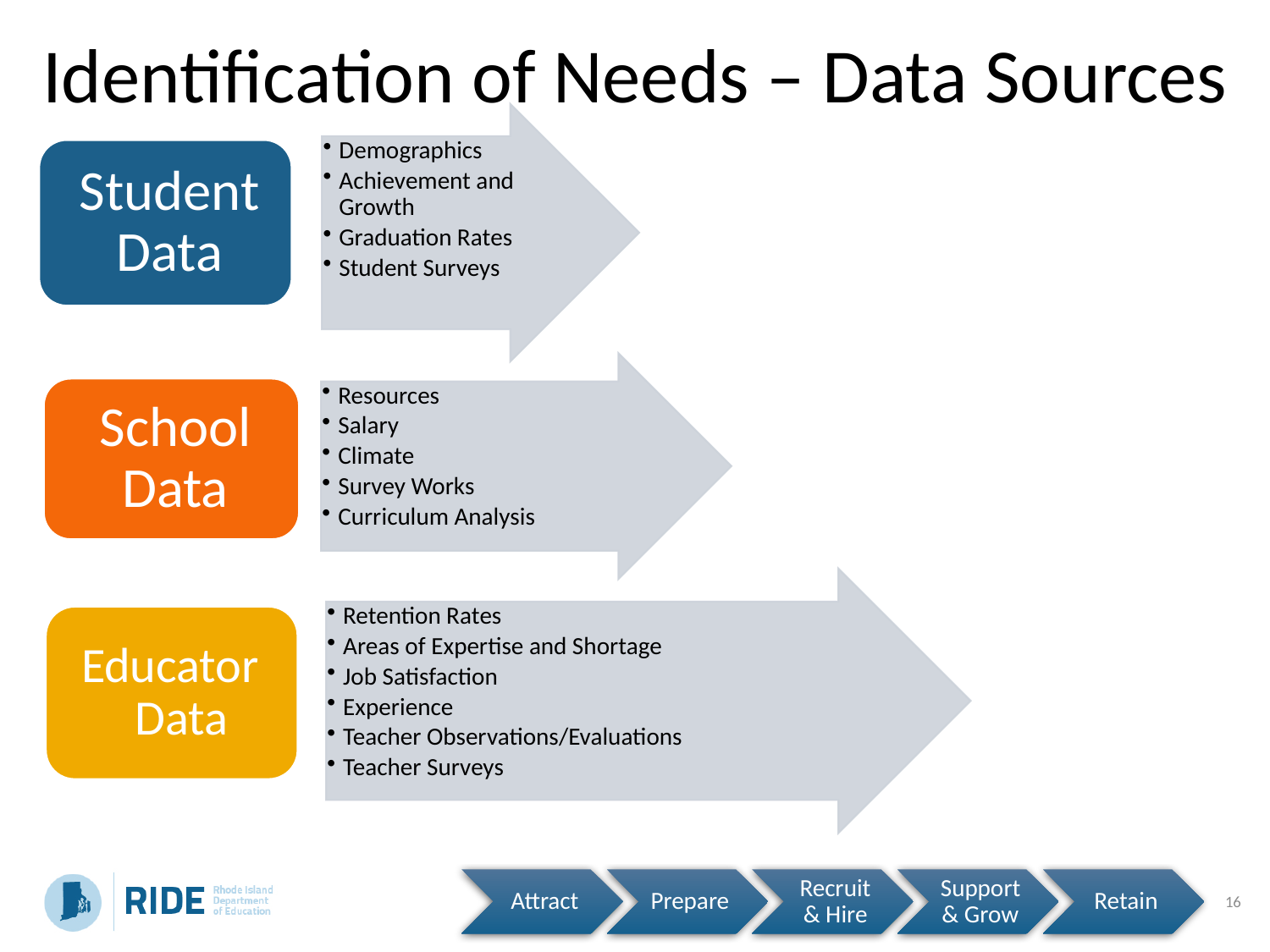

# Identification of Needs – Data Sources
Demographics
Achievement and Growth
Graduation Rates
Student Surveys
Student Data
Resources
Salary
Climate
Survey Works
Curriculum Analysis
School Data
Retention Rates
Areas of Expertise and Shortage
Job Satisfaction
Experience
Teacher Observations/Evaluations
Teacher Surveys

Educator  Data
16